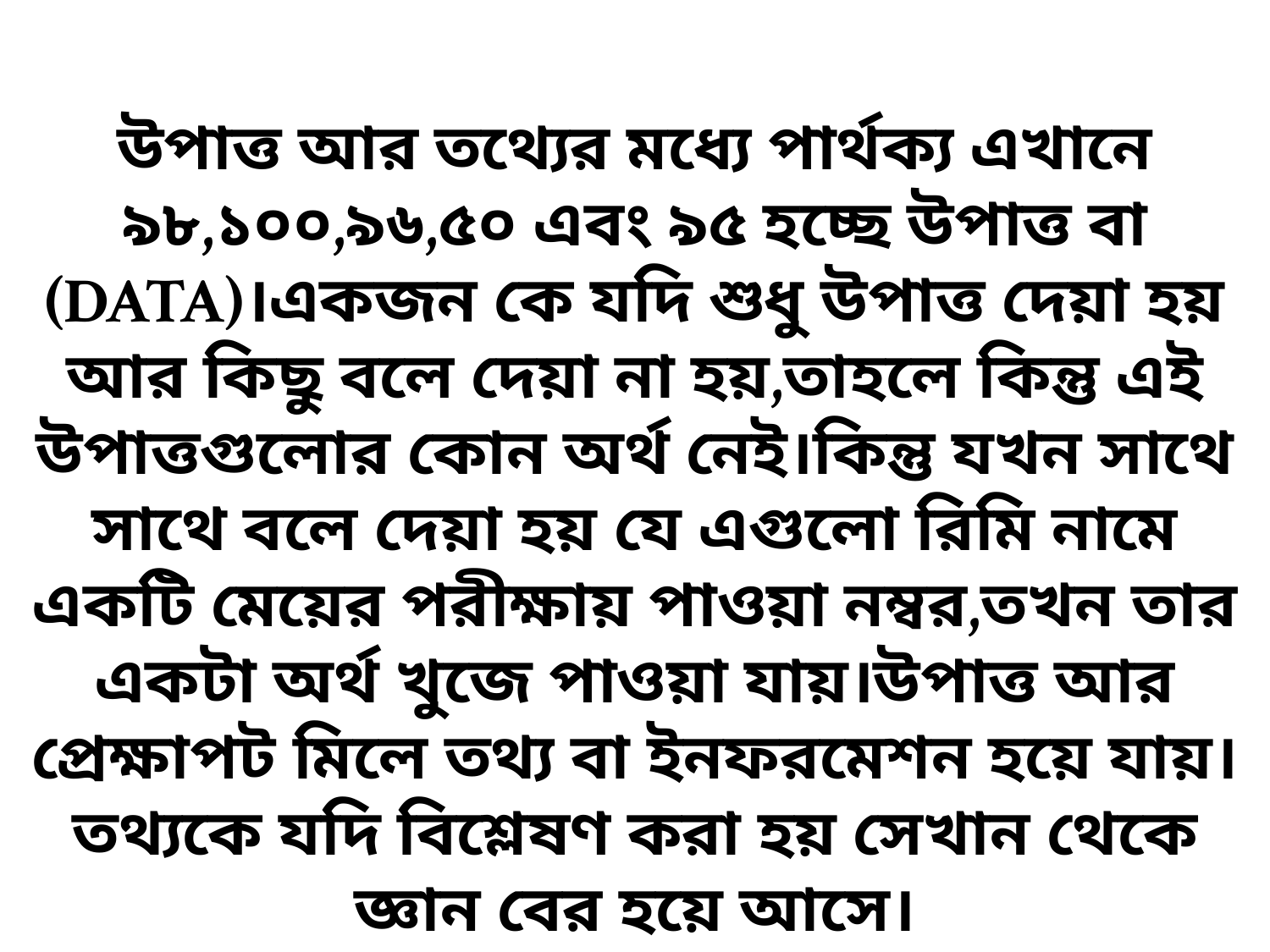

উপাত্ত আর তথ্যের মধ্যে পার্থক্য এখানে ৯৮,১০০,৯৬,৫০ এবং ৯৫ হচ্ছে উপাত্ত বা (DATA)।একজন কে যদি শুধু উপাত্ত দেয়া হয় আর কিছু বলে দেয়া না হয়,তাহলে কিন্তু এই উপাত্তগুলোর কোন অর্থ নেই।কিন্তু যখন সাথে সাথে বলে দেয়া হয় যে এগুলো রিমি নামে একটি মেয়ের পরীক্ষায় পাওয়া নম্বর,তখন তার একটা অর্থ খুজে পাওয়া যায়।উপাত্ত আর প্রেক্ষাপট মিলে তথ্য বা ইনফরমেশন হয়ে যায়।তথ্যকে যদি বিশ্লেষণ করা হয় সেখান থেকে জ্ঞান বের হয়ে আসে।
#